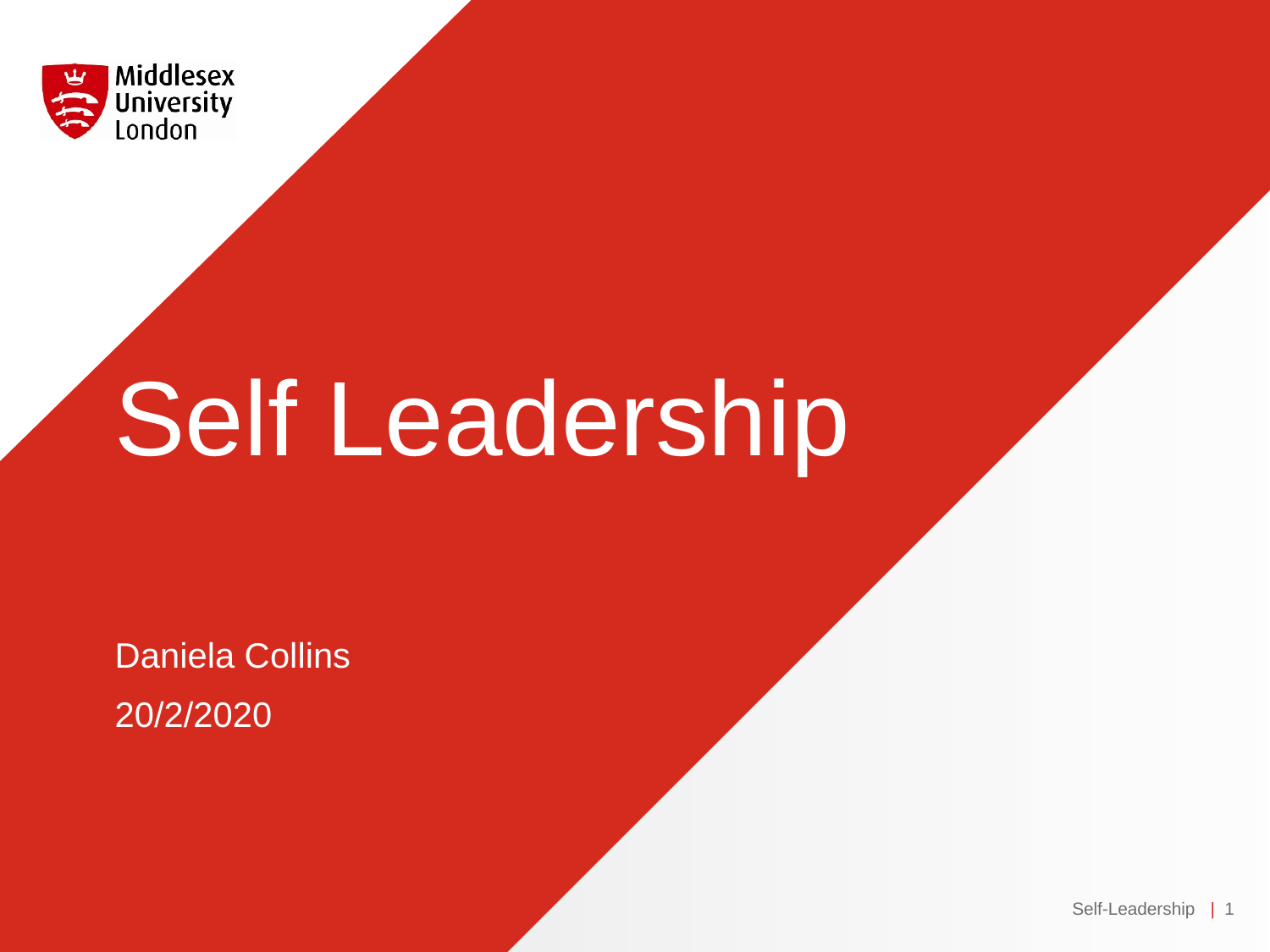

# Self Leadership
Daniela Collins
20/2/2020
Self-Leadership
|  1